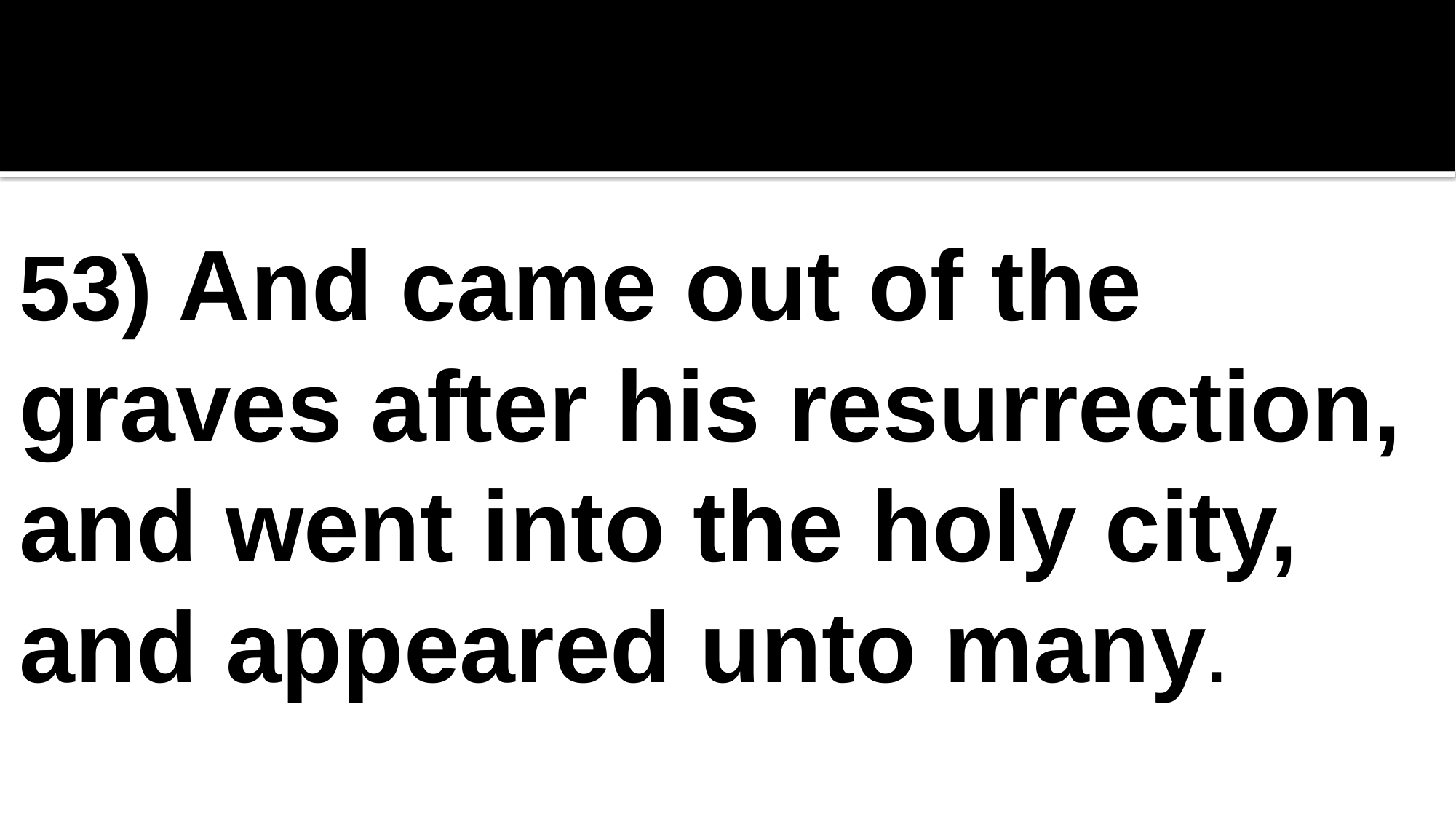

53) And came out of the graves after his resurrection, and went into the holy city, and appeared unto many.